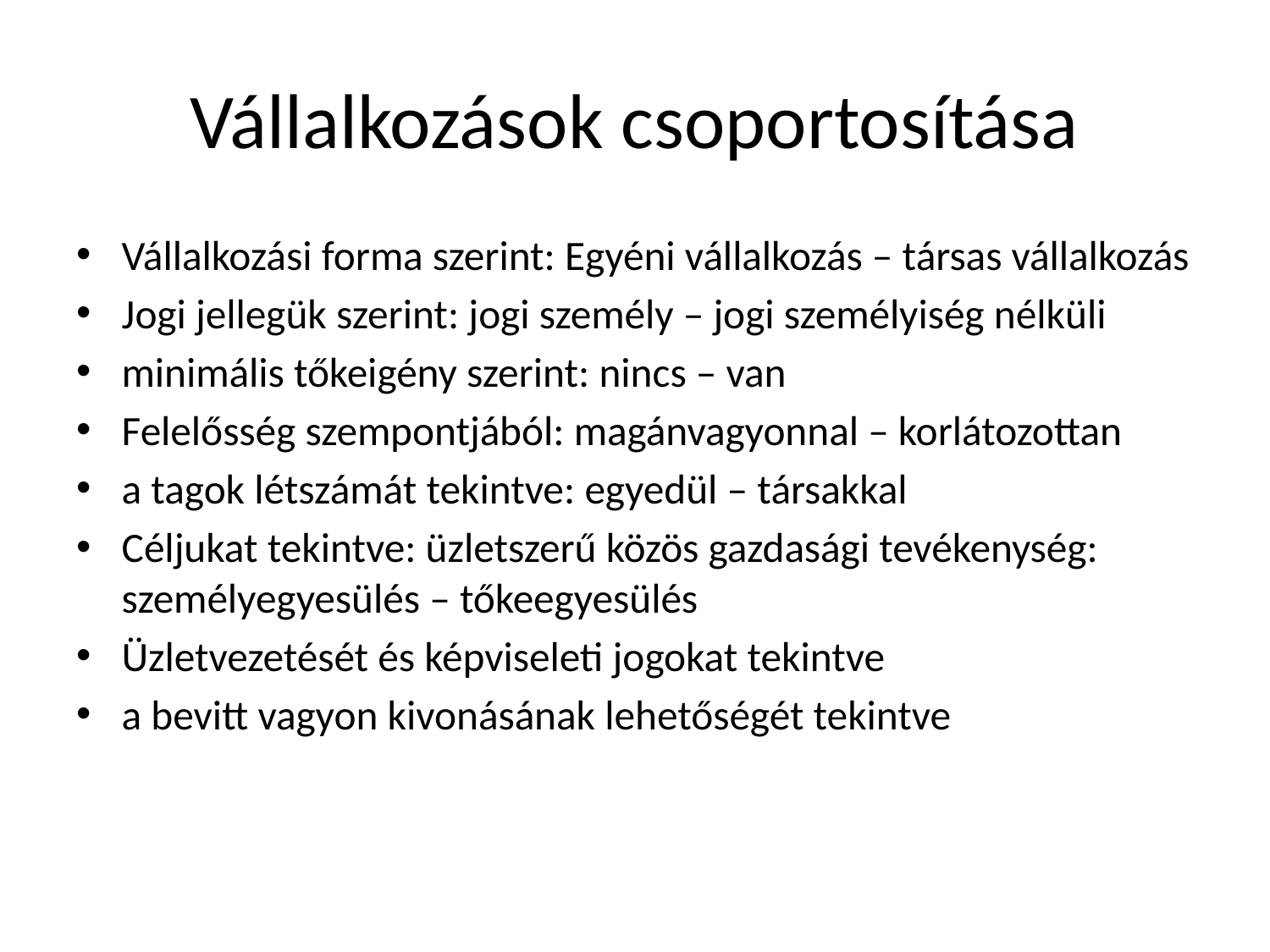

# Vállalkozások csoportosítása
Vállalkozási forma szerint: Egyéni vállalkozás – társas vállalkozás
Jogi jellegük szerint: jogi személy – jogi személyiség nélküli
minimális tőkeigény szerint: nincs – van
Felelősség szempontjából: magánvagyonnal – korlátozottan
a tagok létszámát tekintve: egyedül – társakkal
Céljukat tekintve: üzletszerű közös gazdasági tevékenység: személyegyesülés – tőkeegyesülés
Üzletvezetését és képviseleti jogokat tekintve
a bevitt vagyon kivonásának lehetőségét tekintve